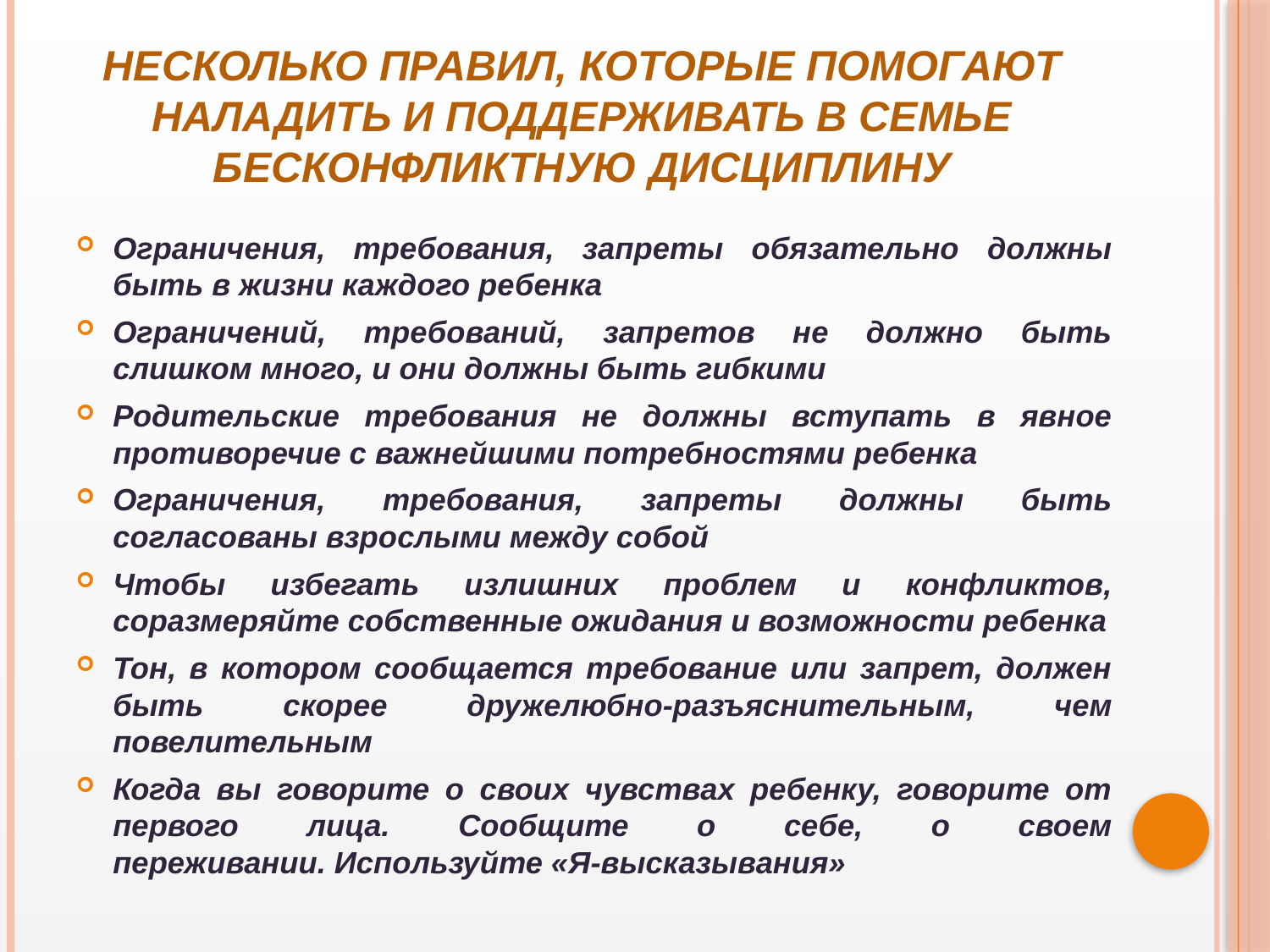

# несколько правил, которые помогают наладить и поддерживать в семье бесконфликтную дисциплину
Ограничения, требования, запреты обязательно должны быть в жизни каждого ребенка
Ограничений, требований, запретов не должно быть слишком много, и они должны быть гибкими
Родительские требования не должны вступать в явное противоречие с важнейшими потребностями ребенка
Ограничения, требования, запреты должны быть согласованы взрослыми между собой
Чтобы избегать излишних проблем и конфликтов, соразмеряйте собственные ожидания и возможности ребенка
Тон, в котором сообщается требование или запрет, должен быть скорее дружелюбно-разъяснительным, чем повелительным
Когда вы говорите о своих чувствах ребенку, говорите от первого лица. Сообщите о себе, о своем переживании. Используйте «Я-высказывания»